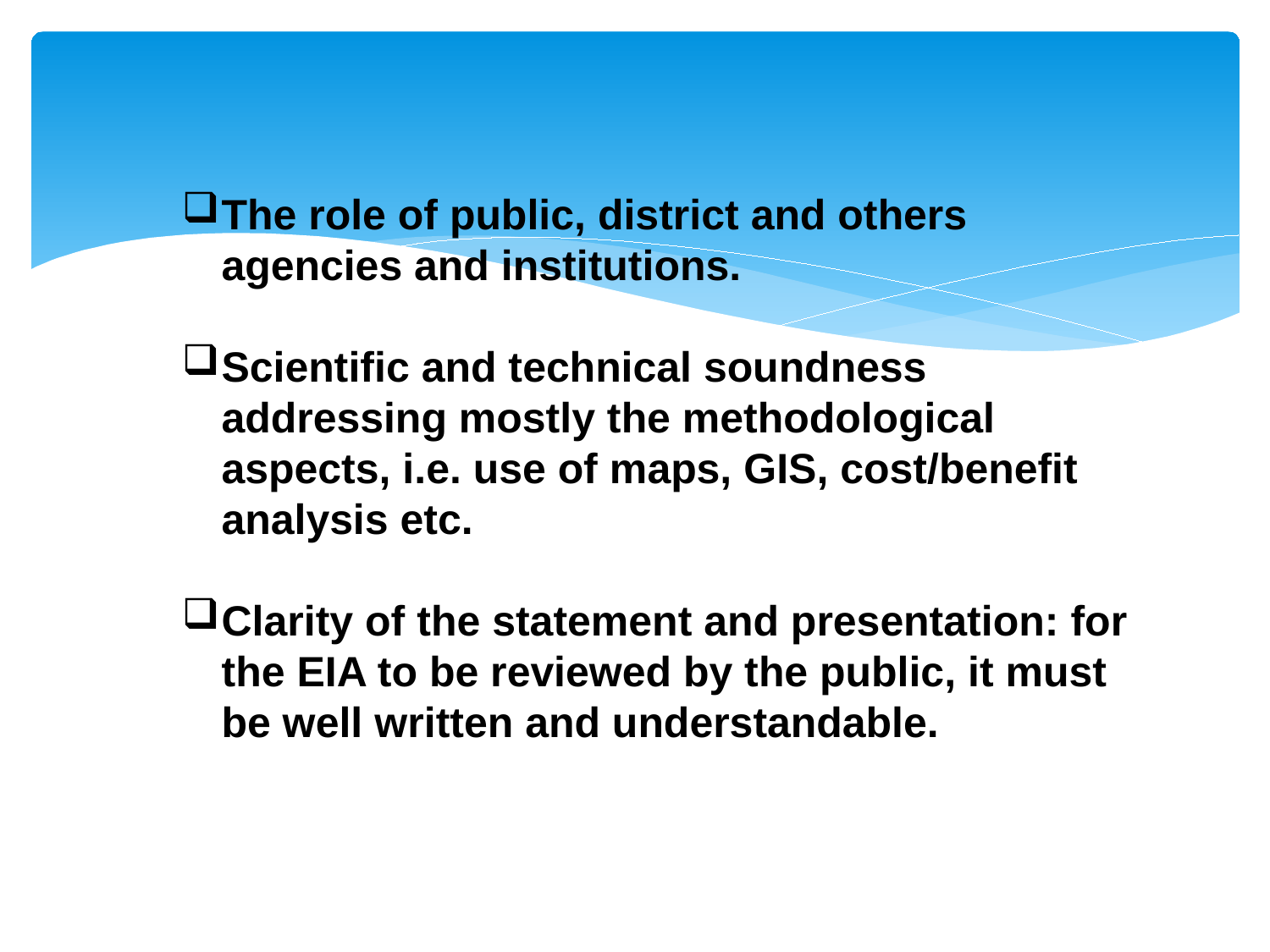

The role of public, district and others agencies and institutions.

Scientific and technical soundness addressing mostly the methodological aspects, i.e. use of maps, GIS, cost/benefit analysis etc.

Clarity of the statement and presentation: for the EIA to be reviewed by the public, it must be well written and understandable.